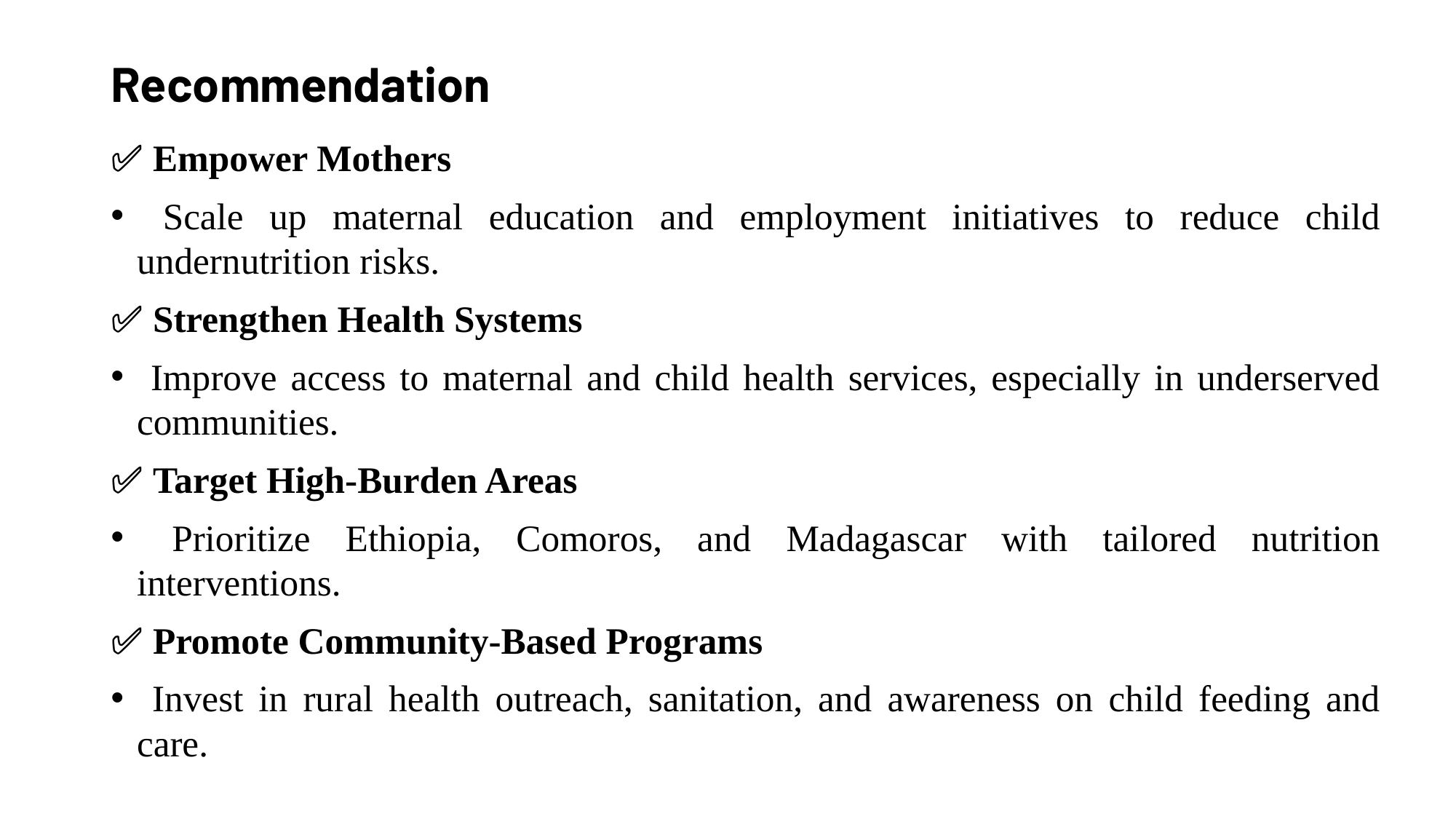

# Recommendation
✅ Empower Mothers
 Scale up maternal education and employment initiatives to reduce child undernutrition risks.
✅ Strengthen Health Systems
 Improve access to maternal and child health services, especially in underserved communities.
✅ Target High-Burden Areas
 Prioritize Ethiopia, Comoros, and Madagascar with tailored nutrition interventions.
✅ Promote Community-Based Programs
 Invest in rural health outreach, sanitation, and awareness on child feeding and care.